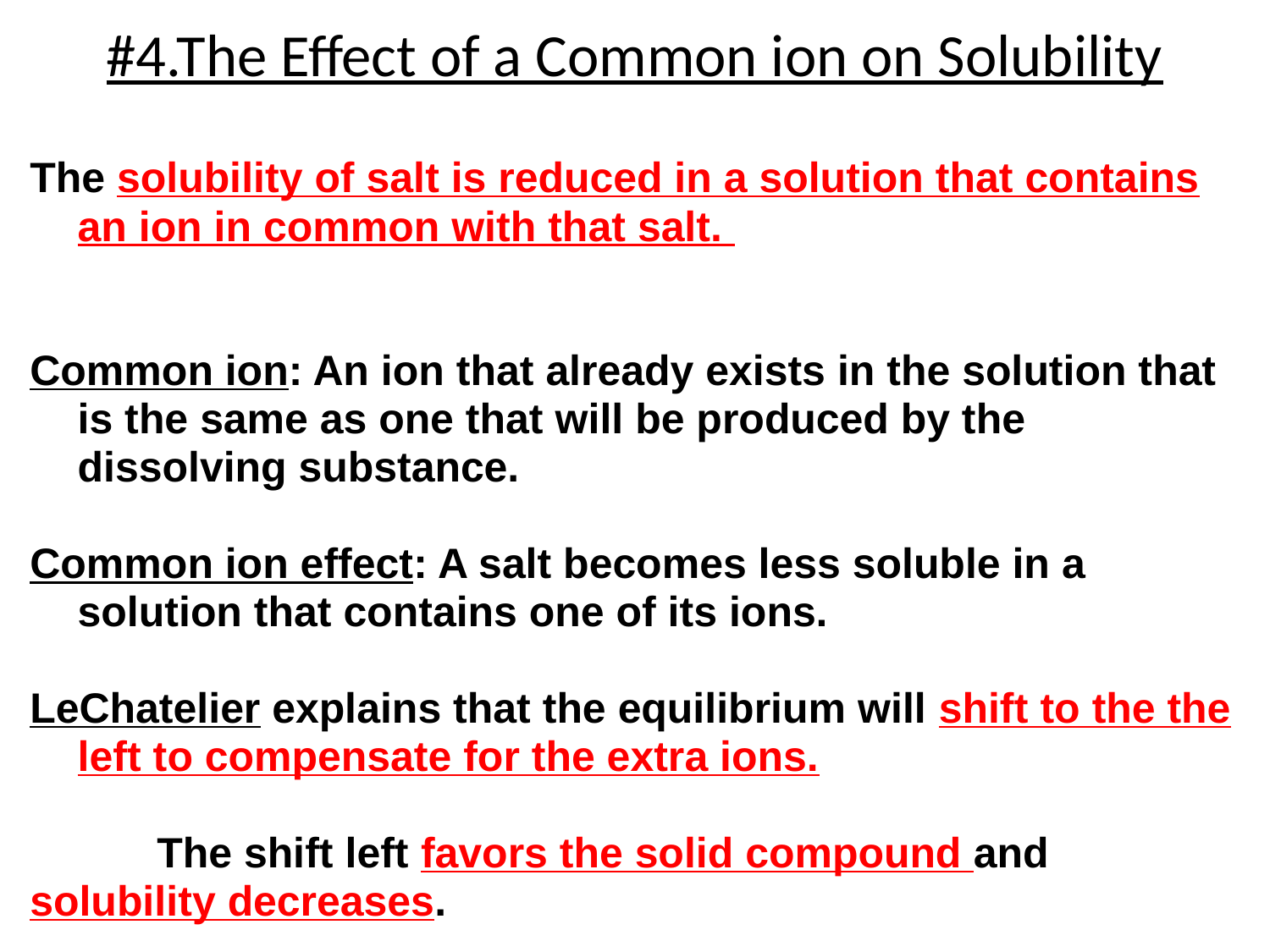

# #4.The Effect of a Common ion on Solubility
The solubility of salt is reduced in a solution that contains an ion in common with that salt.

Common ion: An ion that already exists in the solution that is the same as one that will be produced by the dissolving substance.

Common ion effect: A salt becomes less soluble in a solution that contains one of its ions.

LeChatelier explains that the equilibrium will shift to the the left to compensate for the extra ions.

	The shift left favors the solid compound and 	solubility decreases.